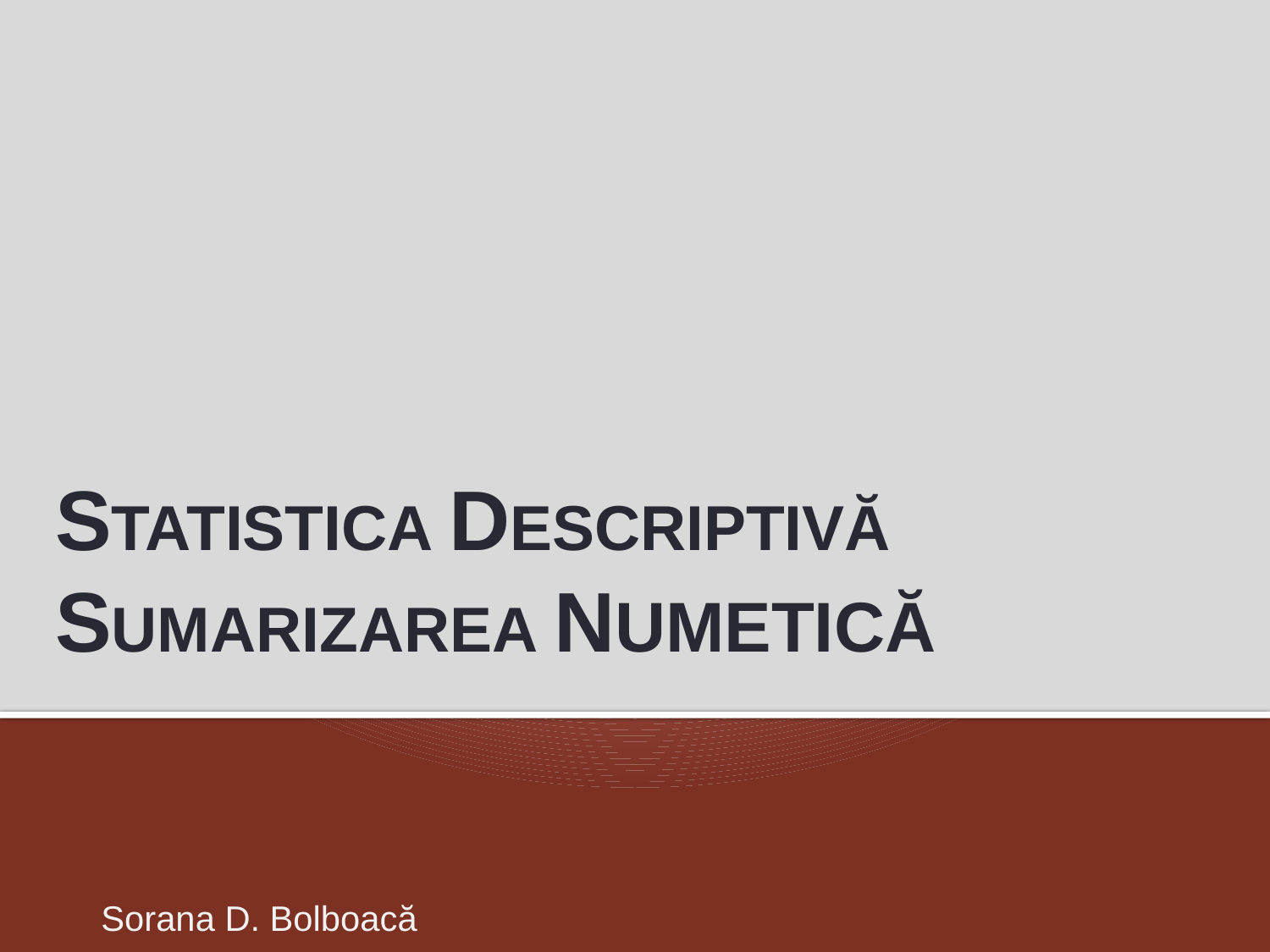

# STATISTICA DESCRIPTIVĂ SUMARIZAREA NUMETICĂ
Sorana D. Bolboacă